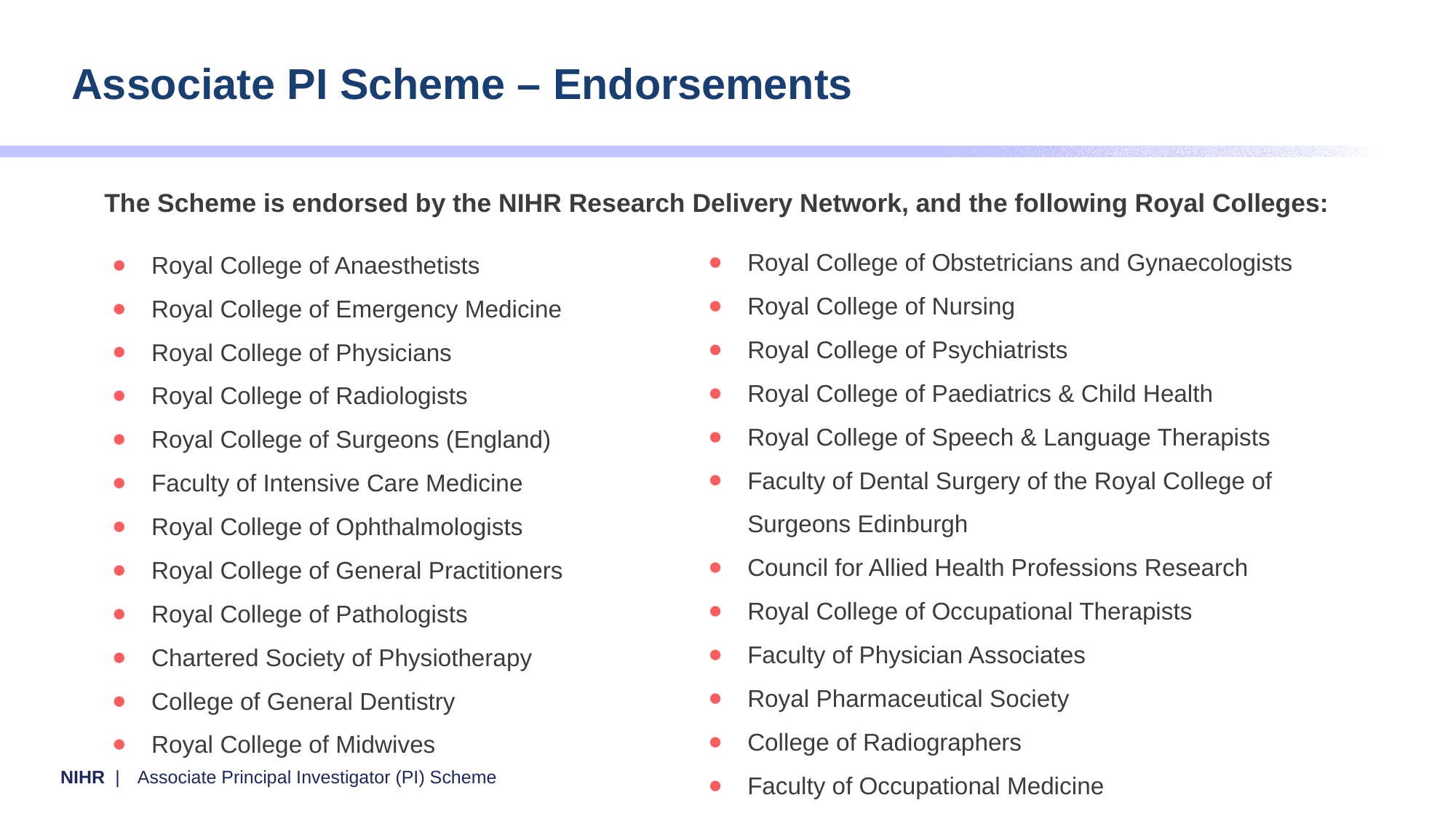

# Associate PI Scheme – Endorsements
The Scheme is endorsed by the NIHR Research Delivery Network, and the following Royal Colleges:
Royal College of Obstetricians and Gynaecologists
Royal College of Nursing
Royal College of Psychiatrists
Royal College of Paediatrics & Child Health
Royal College of Speech & Language Therapists
Faculty of Dental Surgery of the Royal College of Surgeons Edinburgh
Council for Allied Health Professions Research
Royal College of Occupational Therapists
Faculty of Physician Associates
Royal Pharmaceutical Society
College of Radiographers
Faculty of Occupational Medicine
Royal College of Anaesthetists
Royal College of Emergency Medicine
Royal College of Physicians
Royal College of Radiologists
Royal College of Surgeons (England)
Faculty of Intensive Care Medicine
Royal College of Ophthalmologists
Royal College of General Practitioners
Royal College of Pathologists
Chartered Society of Physiotherapy
College of General Dentistry
Royal College of Midwives
Associate Principal Investigator (PI) Scheme